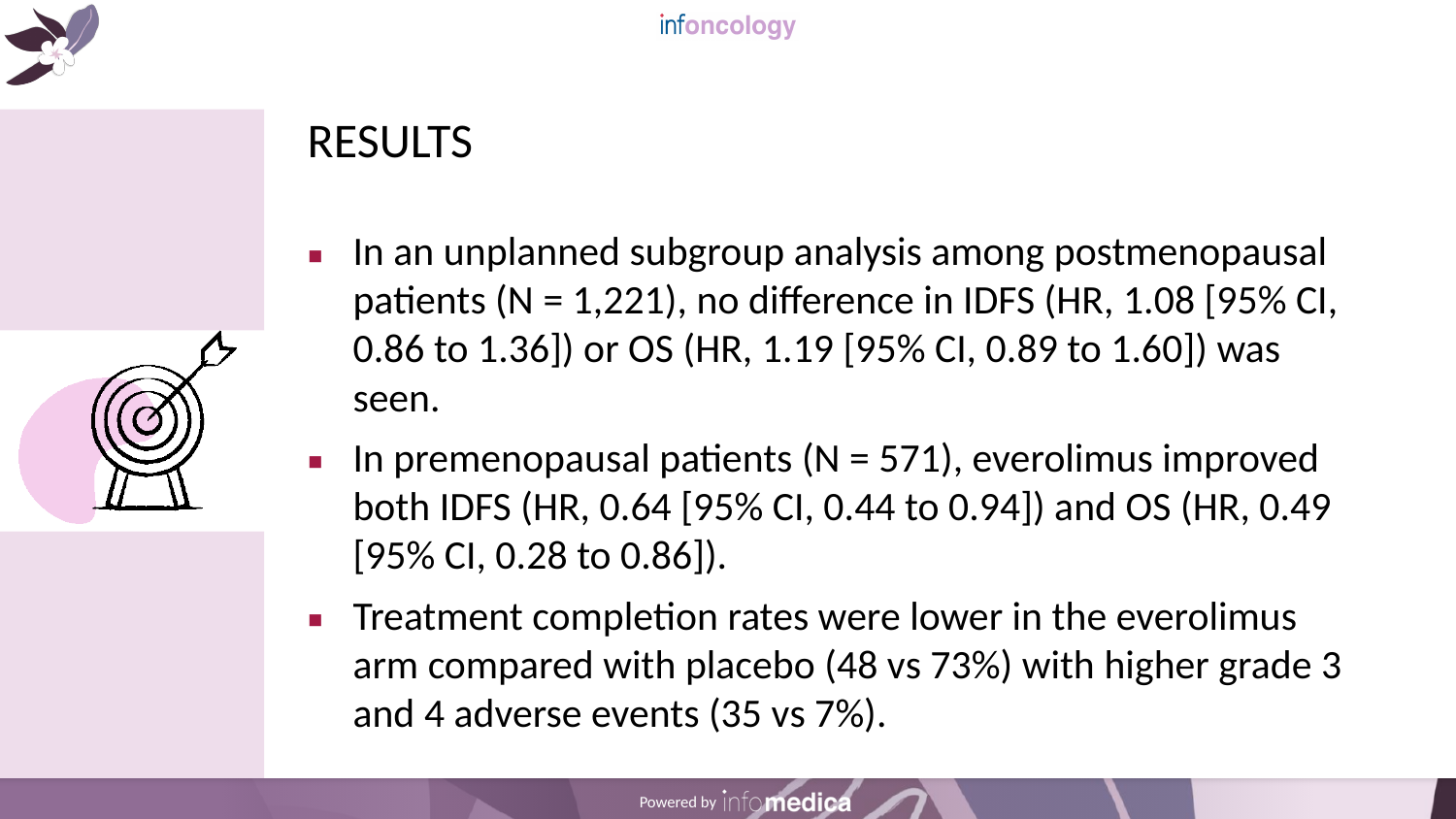

# RESULTS
In an unplanned subgroup analysis among postmenopausal patients (N = 1,221), no difference in IDFS (HR, 1.08 [95% CI, 0.86 to 1.36]) or OS (HR, 1.19 [95% CI, 0.89 to 1.60]) was seen.
In premenopausal patients (N = 571), everolimus improved both IDFS (HR, 0.64 [95% CI, 0.44 to 0.94]) and OS (HR, 0.49 [95% CI, 0.28 to 0.86]).
Treatment completion rates were lower in the everolimus arm compared with placebo (48 vs 73%) with higher grade 3 and 4 adverse events (35 vs 7%).